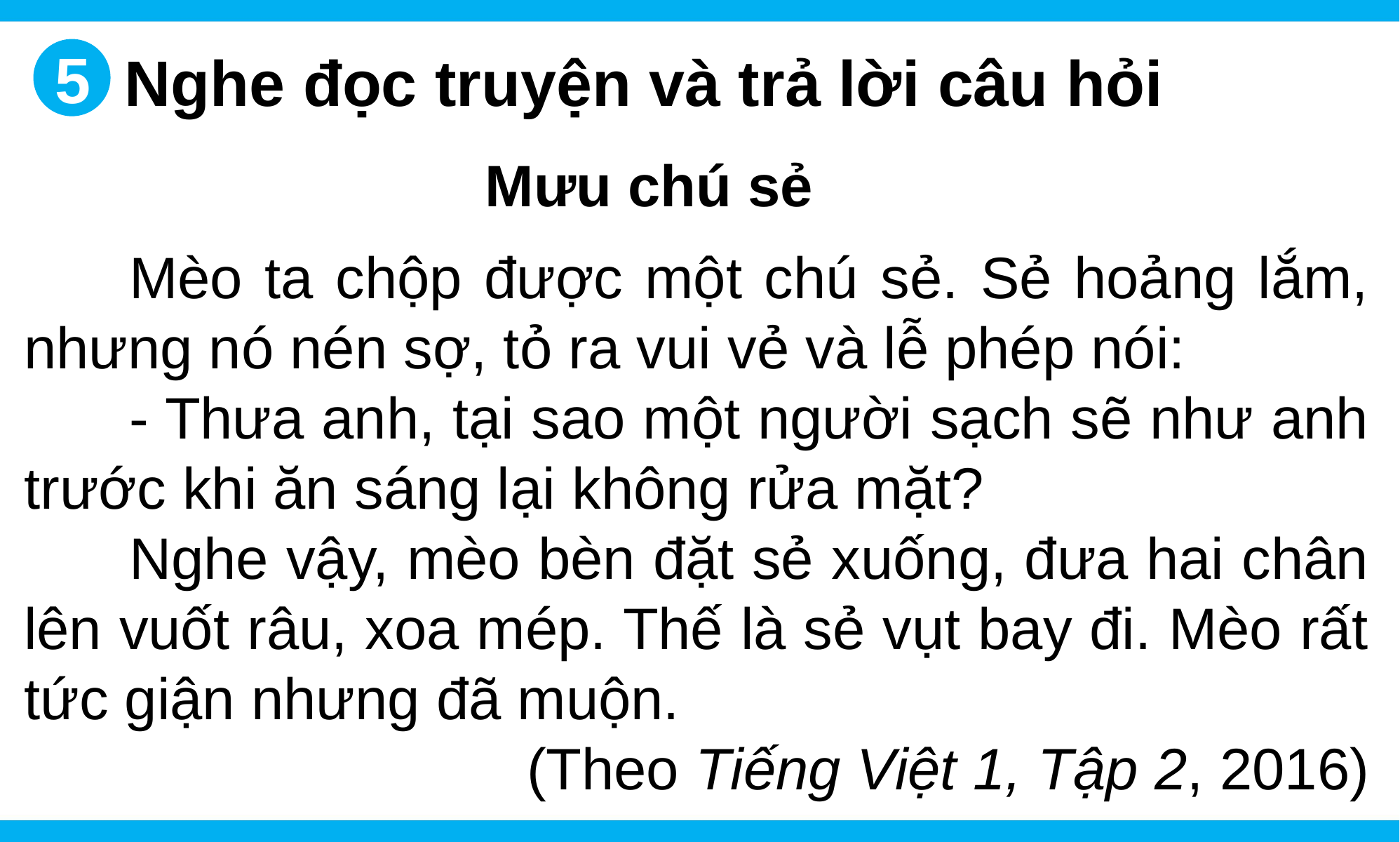

Nghe đọc truyện và trả lời câu hỏi
5
Mưu chú sẻ
	Mèo ta chộp được một chú sẻ. Sẻ hoảng lắm, nhưng nó nén sợ, tỏ ra vui vẻ và lễ phép nói:
	- Thưa anh, tại sao một người sạch sẽ như anh trước khi ăn sáng lại không rửa mặt?
	Nghe vậy, mèo bèn đặt sẻ xuống, đưa hai chân lên vuốt râu, xoa mép. Thế là sẻ vụt bay đi. Mèo rất tức giận nhưng đã muộn.
(Theo Tiếng Việt 1, Tập 2, 2016)